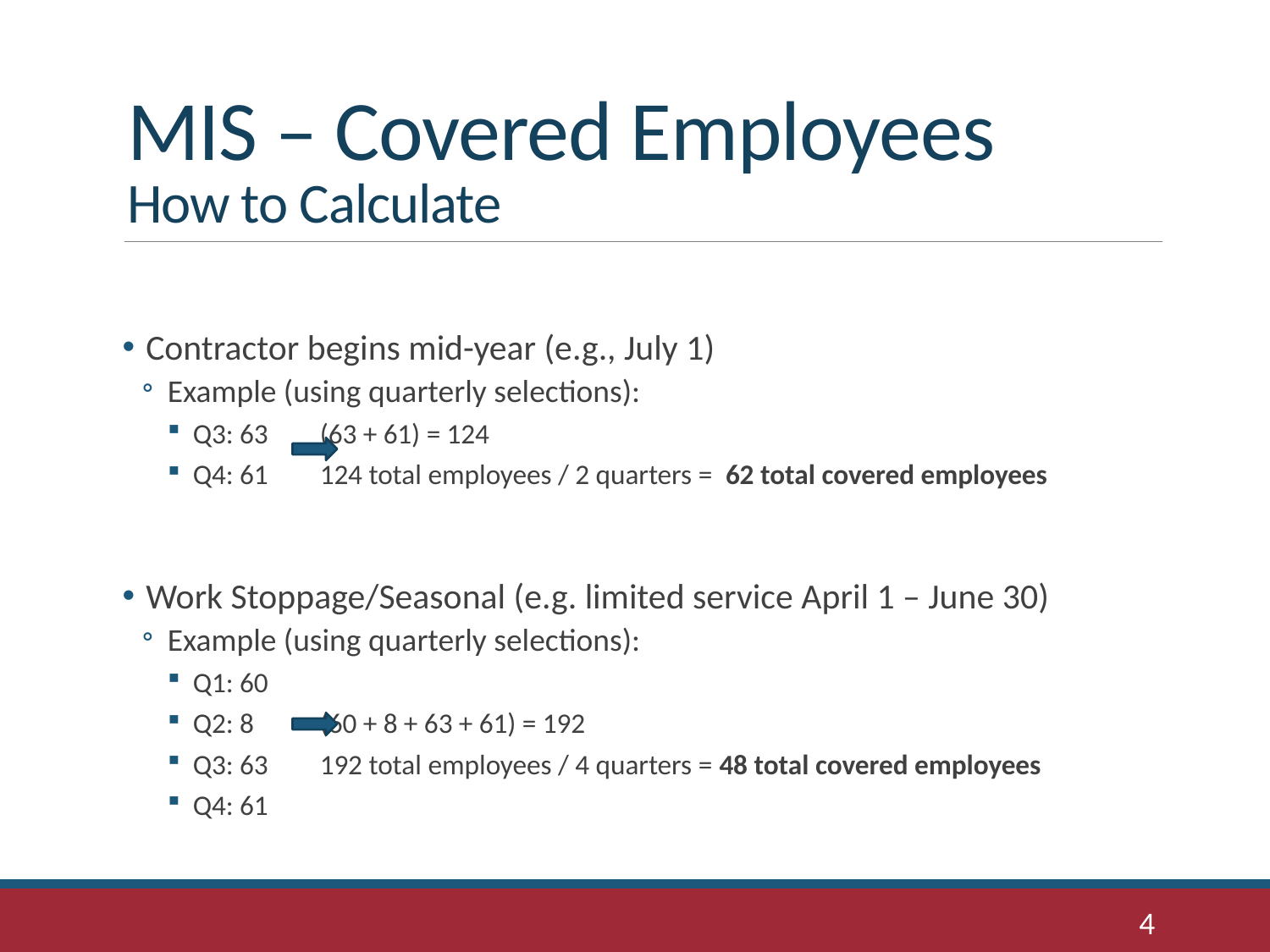

# MIS – Covered Employees How to Calculate

Contractor begins mid-year (e.g., July 1)
Example (using quarterly selections):
Q3: 63	(63 + 61) = 124
Q4: 61	124 total employees / 2 quarters =  62 total covered employees

Work Stoppage/Seasonal (e.g. limited service April 1 – June 30)
Example (using quarterly selections):
Q1: 60
Q2: 8	(60 + 8 + 63 + 61) = 192
Q3: 63	192 total employees / 4 quarters = 48 total covered employees
Q4: 61

4